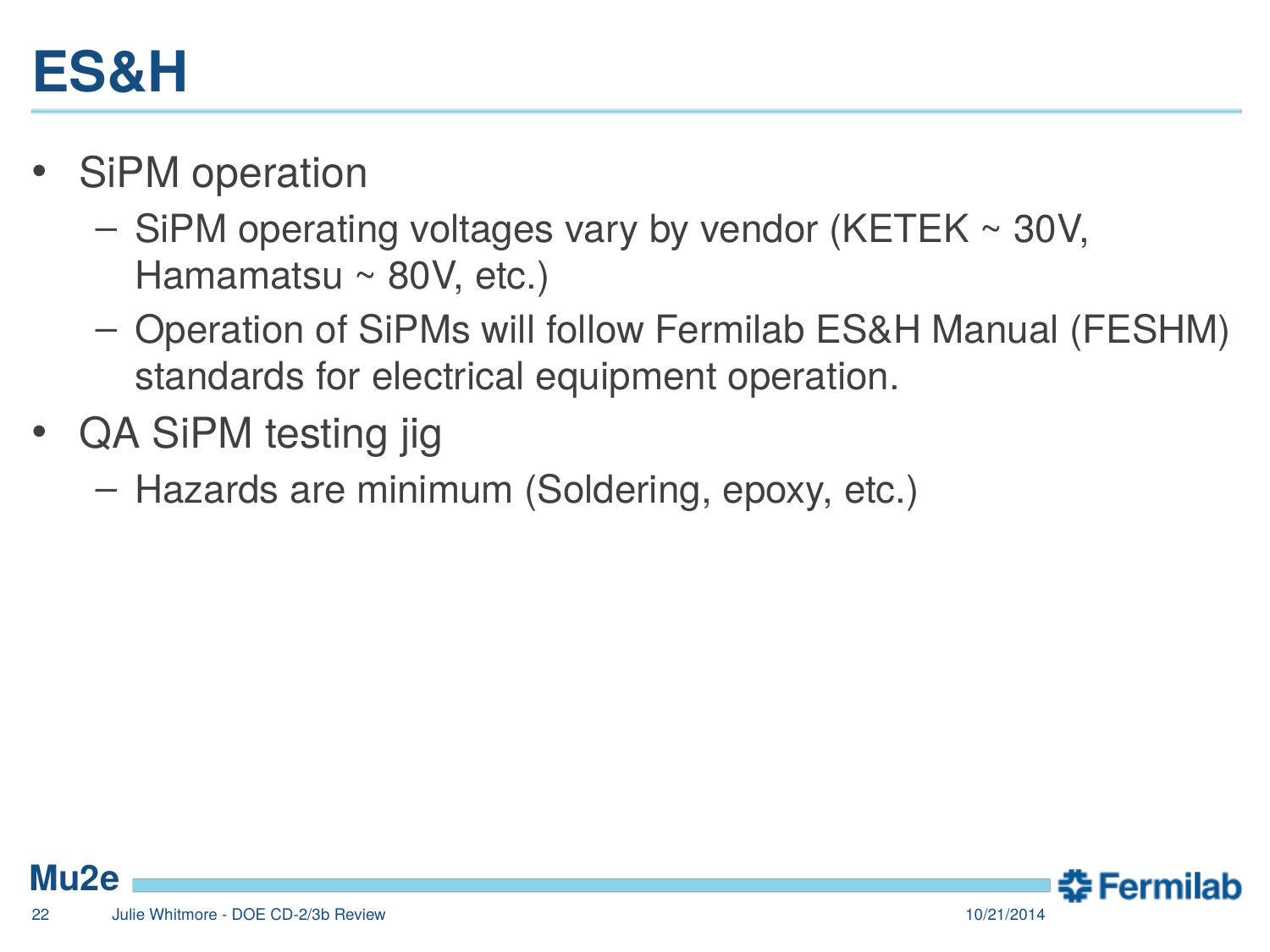

# ES&H
SiPM operation
SiPM operating voltages vary by vendor (KETEK ~ 30V, Hamamatsu ~ 80V, etc.)
Operation of SiPMs will follow Fermilab ES&H Manual (FESHM) standards for electrical equipment operation.
QA SiPM testing jig
Hazards are minimum (Soldering, epoxy, etc.)
22
Julie Whitmore - DOE CD-2/3b Review
10/21/2014